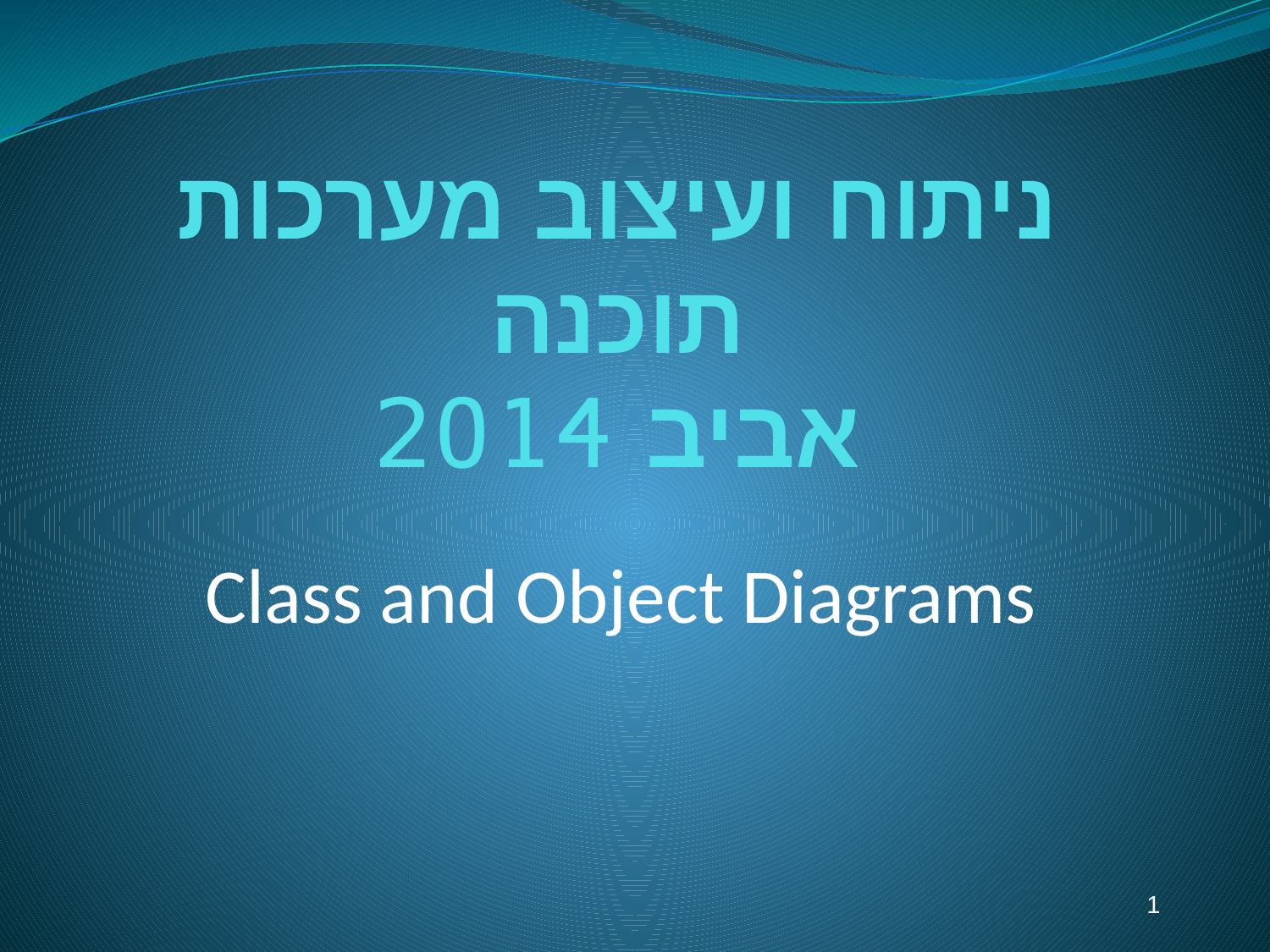

# ניתוח ועיצוב מערכות תוכנה אביב 2014
Class and Object Diagrams
1